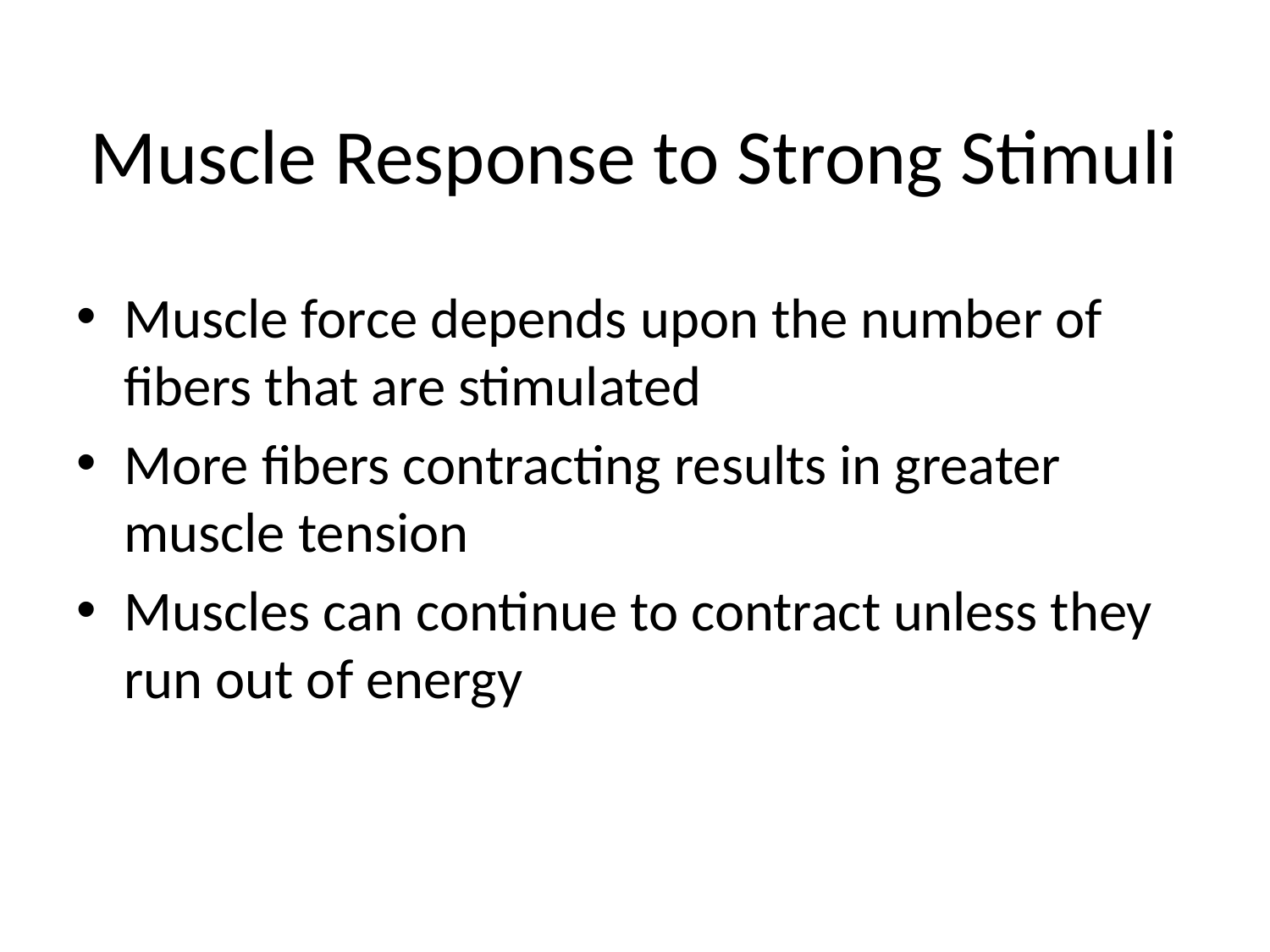

# Muscle Response to Strong Stimuli
Muscle force depends upon the number of fibers that are stimulated
More fibers contracting results in greater muscle tension
Muscles can continue to contract unless they run out of energy